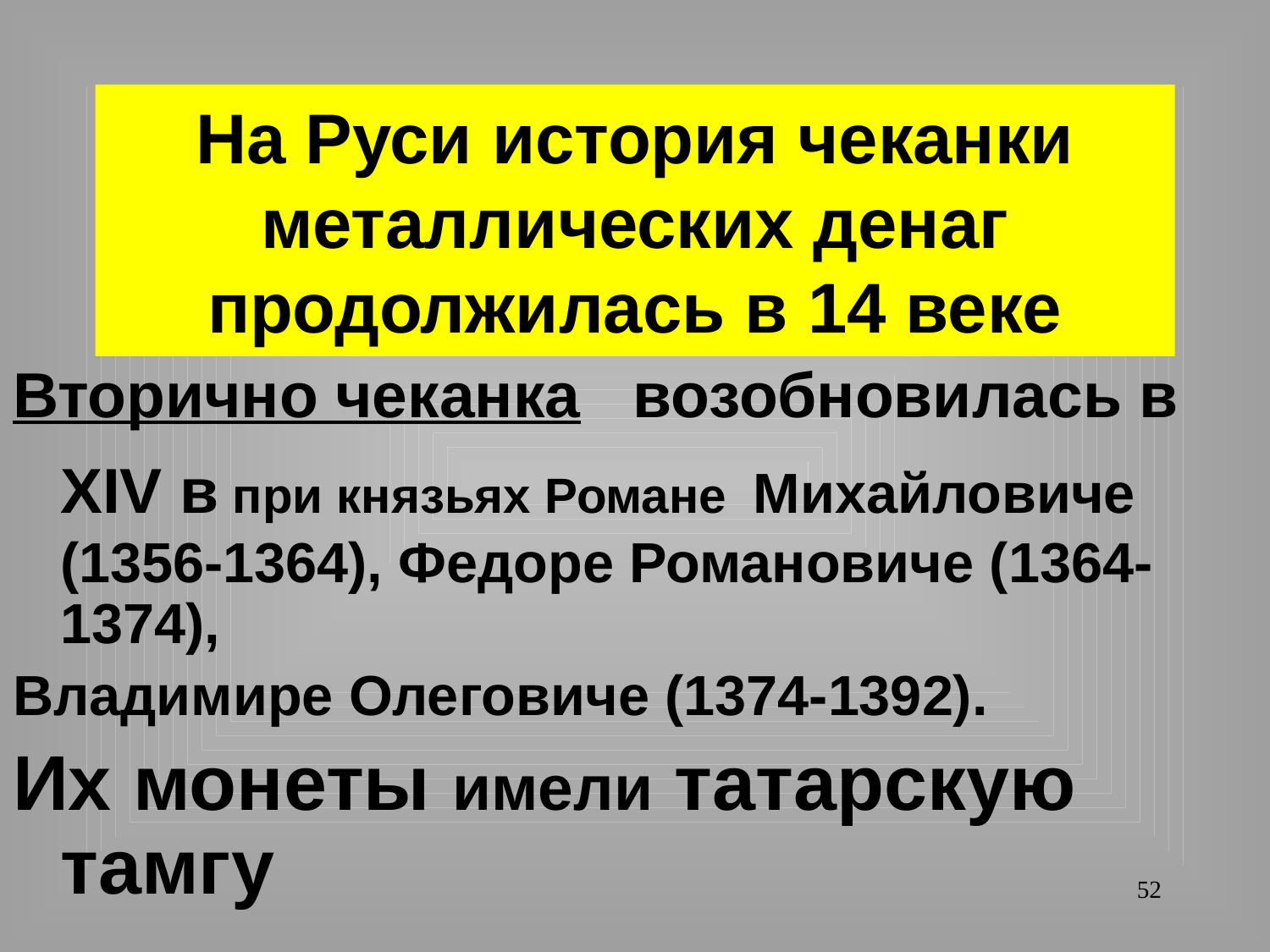

# На Руси история чеканки металлических денаг продолжилась в 14 веке
Вторично чеканка   возобновилась в XIV в при князьях Романе Михайловиче (1356-1364), Федоре Романовиче (1364-1374),
Владимире Олеговиче (1374-1392).
Их монеты имели татарскую тамгу
52